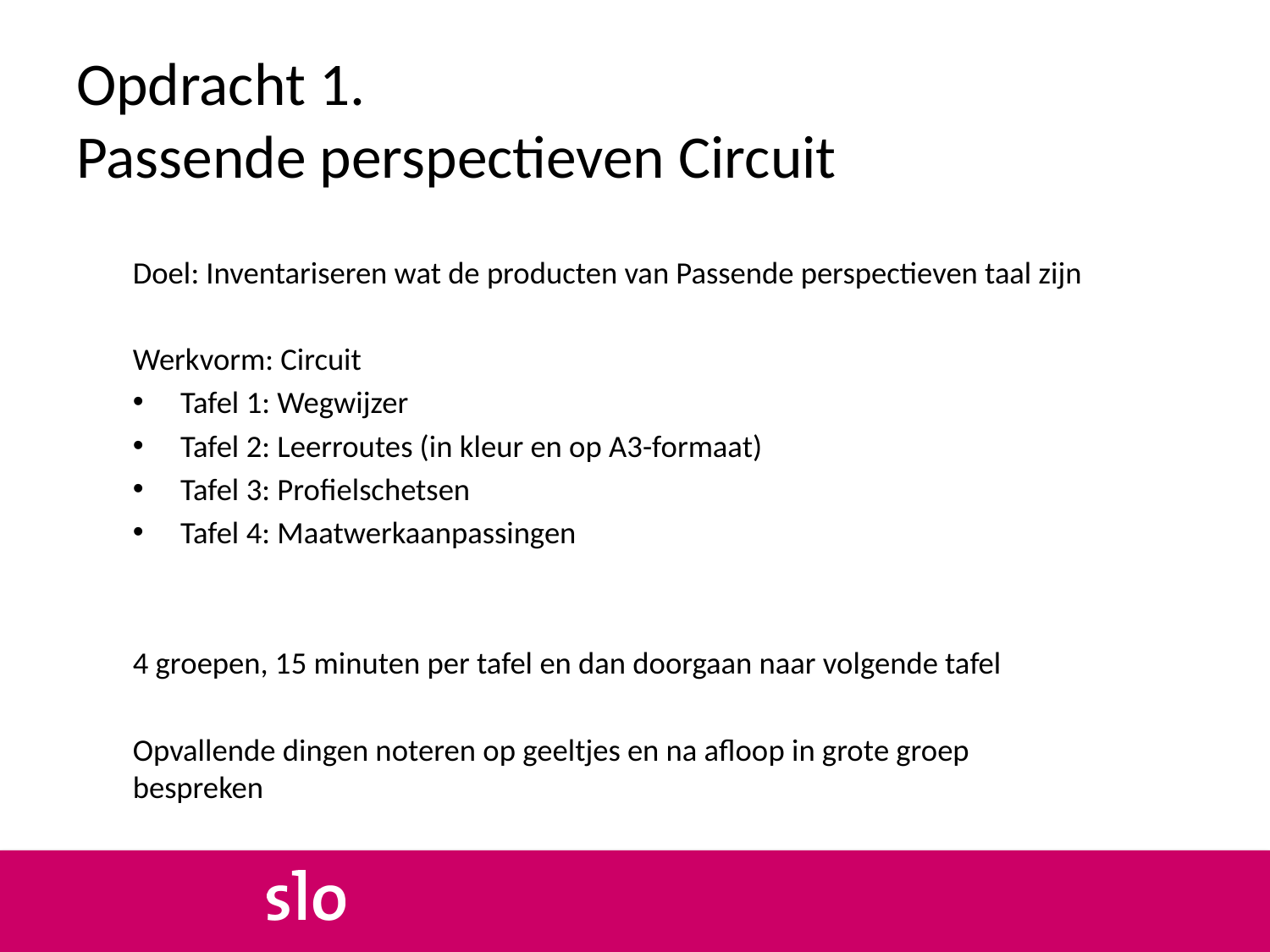

# Opdracht 1. Passende perspectieven Circuit
Doel: Inventariseren wat de producten van Passende perspectieven taal zijn

Werkvorm: Circuit
Tafel 1: Wegwijzer
Tafel 2: Leerroutes (in kleur en op A3-formaat)
Tafel 3: Profielschetsen
Tafel 4: Maatwerkaanpassingen

4 groepen, 15 minuten per tafel en dan doorgaan naar volgende tafel

Opvallende dingen noteren op geeltjes en na afloop in grote groep bespreken